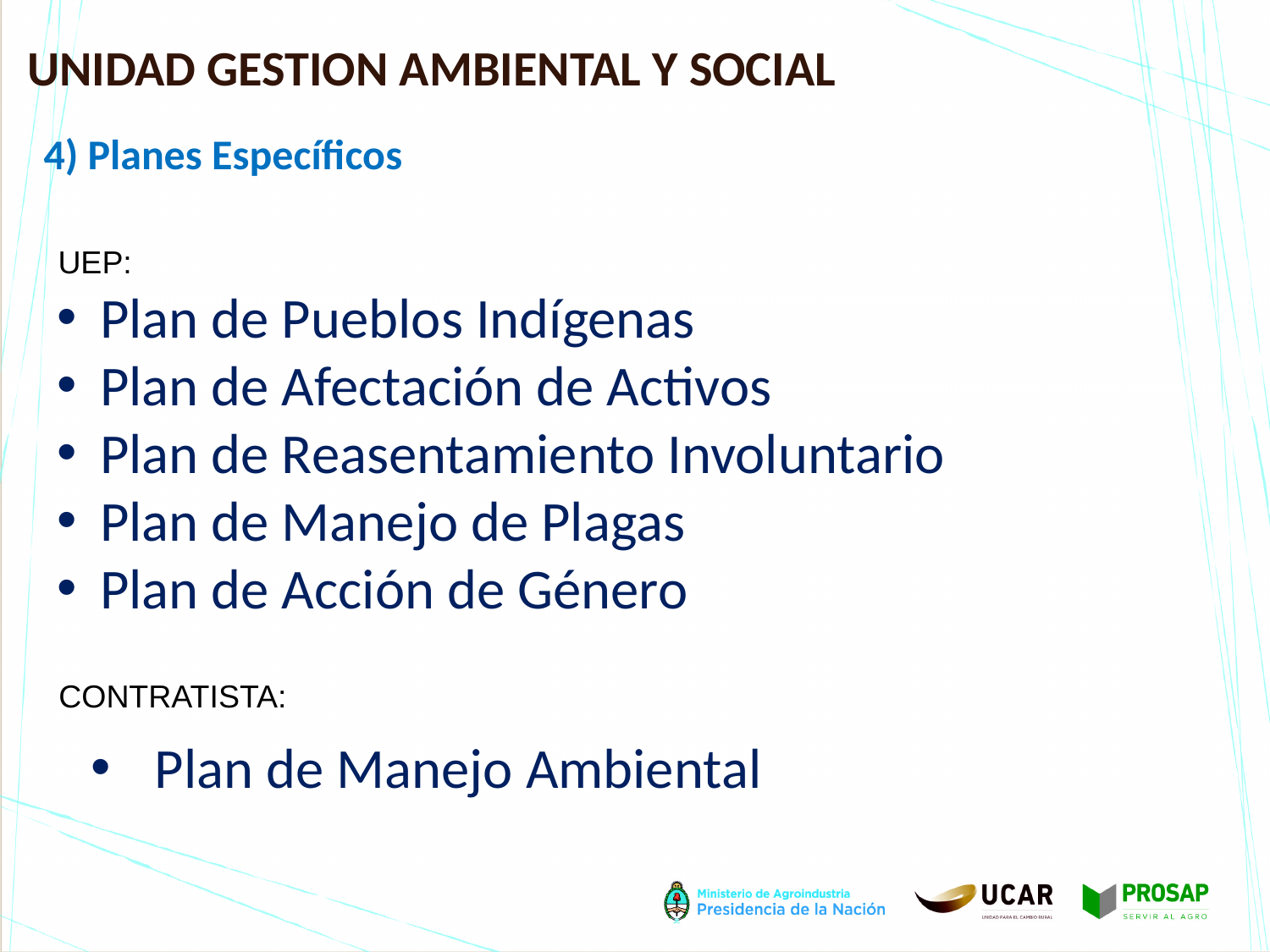

UNIDAD GESTION AMBIENTAL Y SOCIAL
4) Planes Específicos
UEP:
 Plan de Pueblos Indígenas
 Plan de Afectación de Activos
 Plan de Reasentamiento Involuntario
 Plan de Manejo de Plagas
 Plan de Acción de Género
CONTRATISTA:
Plan de Manejo Ambiental